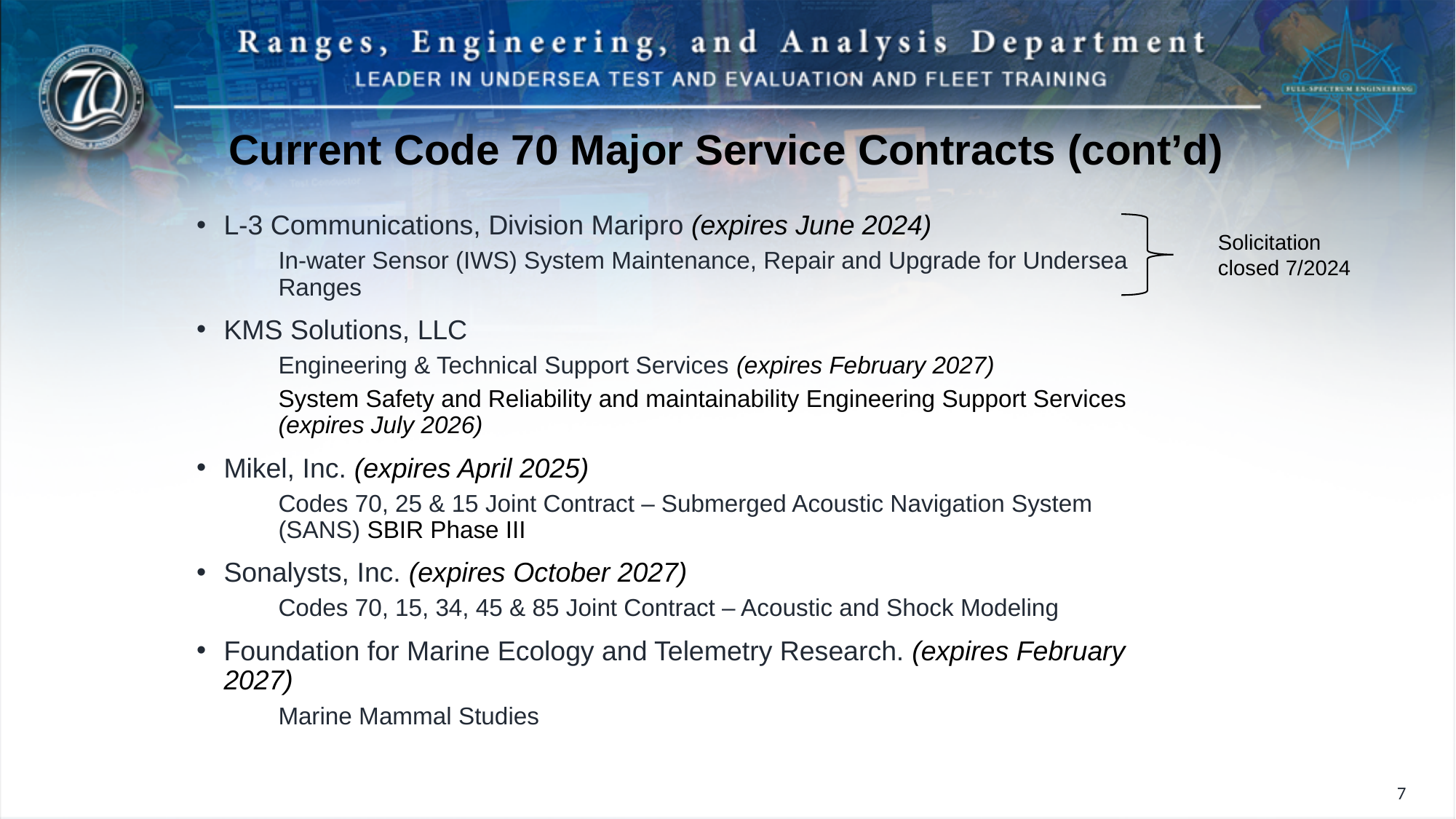

Current Code 70 Major Service Contracts (cont’d)

L-3 Communications, Division Maripro (expires June 2024)
In-water Sensor (IWS) System Maintenance, Repair and Upgrade for Undersea Ranges
KMS Solutions, LLC
Engineering & Technical Support Services (expires February 2027)
System Safety and Reliability and maintainability Engineering Support Services (expires July 2026)
Mikel, Inc. (expires April 2025)
Codes 70, 25 & 15 Joint Contract – Submerged Acoustic Navigation System (SANS) SBIR Phase III
Sonalysts, Inc. (expires October 2027)
Codes 70, 15, 34, 45 & 85 Joint Contract – Acoustic and Shock Modeling
Foundation for Marine Ecology and Telemetry Research. (expires February 2027)
Marine Mammal Studies

Solicitation closed 7/2024
7